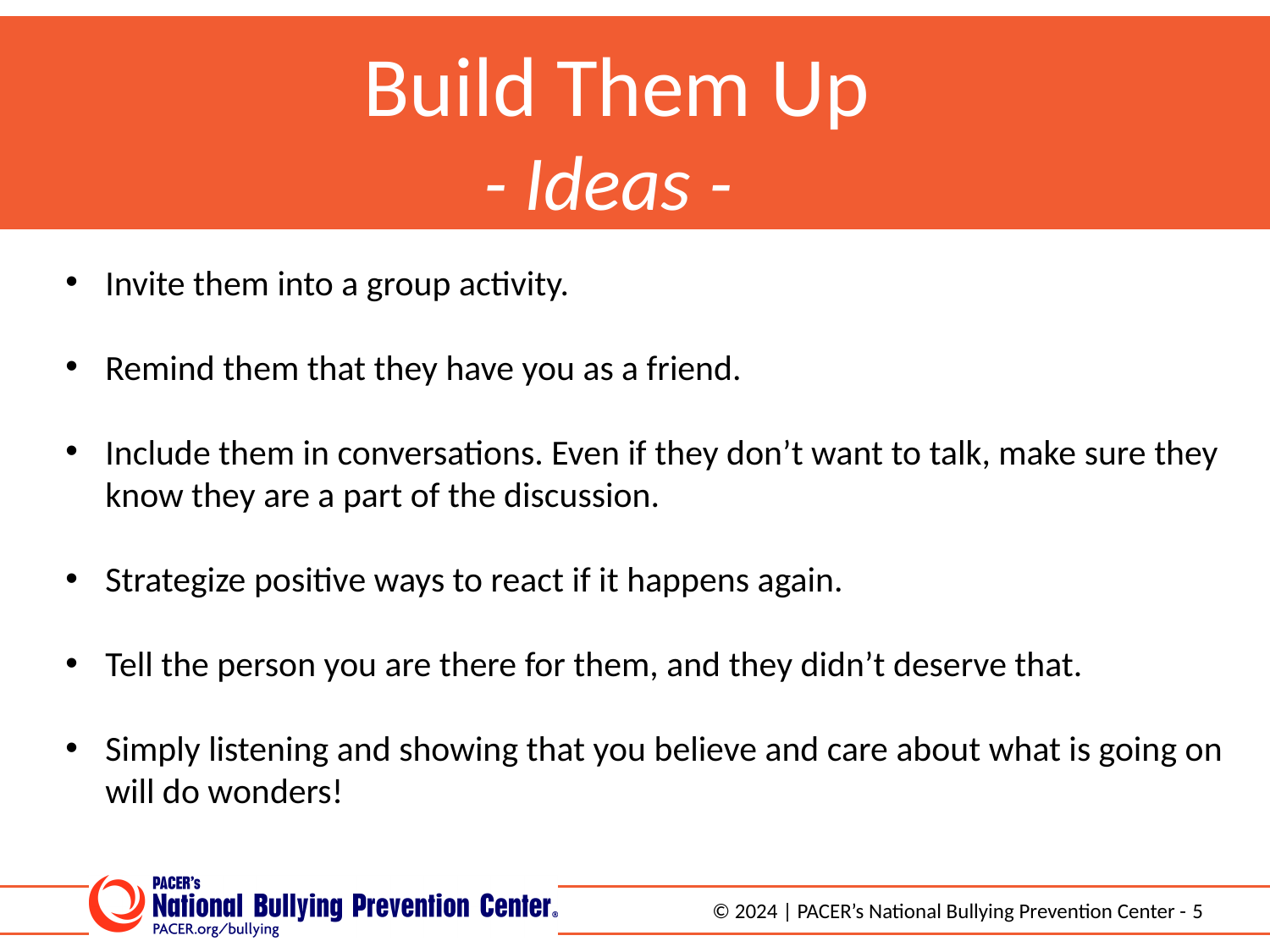

Build Them Up
- Ideas -
Invite them into a group activity.

Remind them that they have you as a friend.

Include them in conversations. Even if they don’t want to talk, make sure they know they are a part of the discussion.

Strategize positive ways to react if it happens again.

Tell the person you are there for them, and they didn’t deserve that.

Simply listening and showing that you believe and care about what is going on will do wonders!